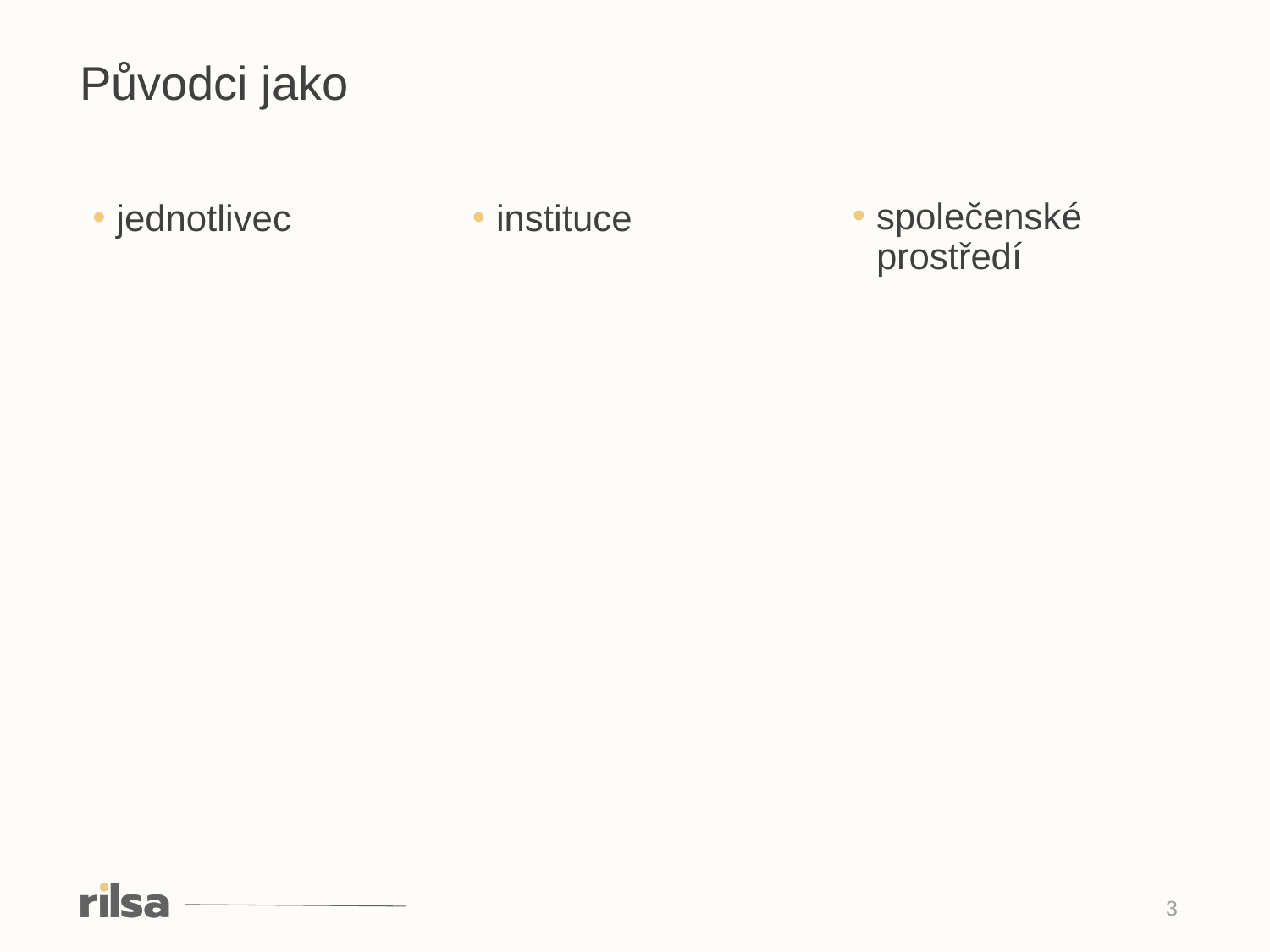

Původci jako

společenské prostředí

jednotlivec
instituce

3